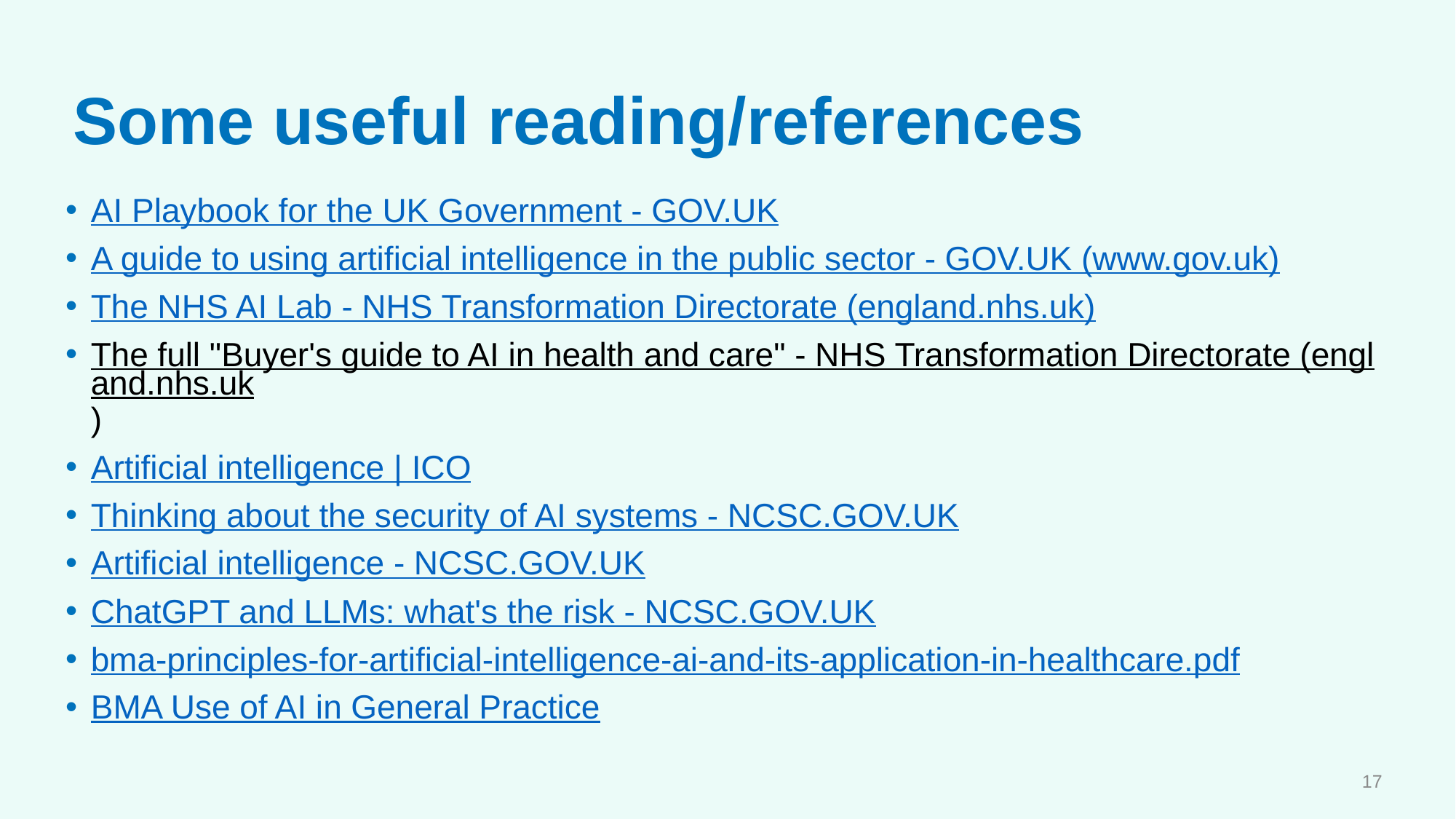

# Some useful reading/references
AI Playbook for the UK Government - GOV.UK
A guide to using artificial intelligence in the public sector - GOV.UK (www.gov.uk)
The NHS AI Lab - NHS Transformation Directorate (england.nhs.uk)
The full "Buyer's guide to AI in health and care" - NHS Transformation Directorate (england.nhs.uk)
Artificial intelligence | ICO
Thinking about the security of AI systems - NCSC.GOV.UK
Artificial intelligence - NCSC.GOV.UK
ChatGPT and LLMs: what's the risk - NCSC.GOV.UK
bma-principles-for-artificial-intelligence-ai-and-its-application-in-healthcare.pdf
BMA Use of AI in General Practice
17